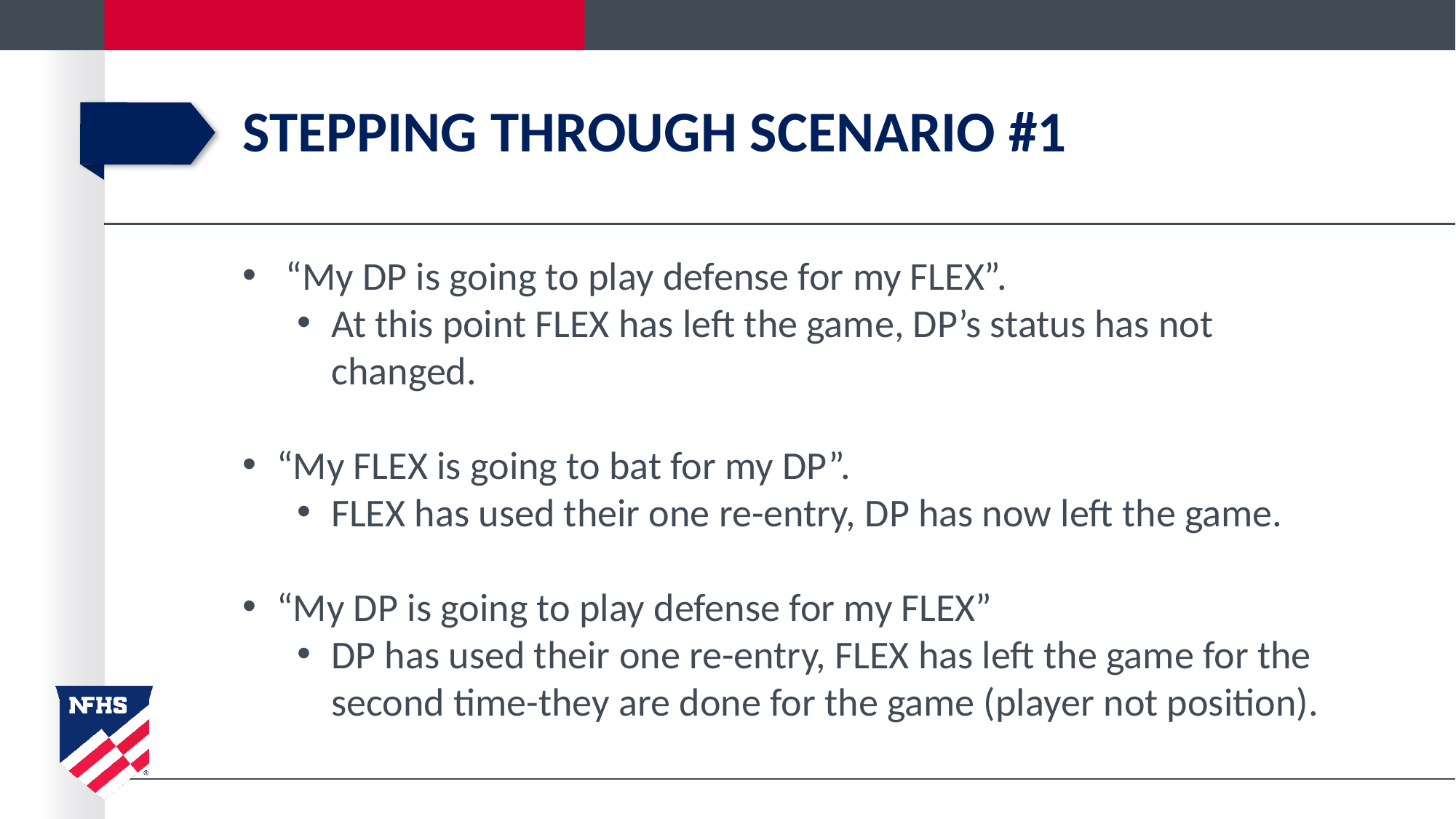

# Stepping through scenario #1
 “My DP is going to play defense for my FLEX”.
At this point FLEX has left the game, DP’s status has not changed.
“My FLEX is going to bat for my DP”.
FLEX has used their one re-entry, DP has now left the game.
“My DP is going to play defense for my FLEX”
DP has used their one re-entry, FLEX has left the game for the second time-they are done for the game (player not position).